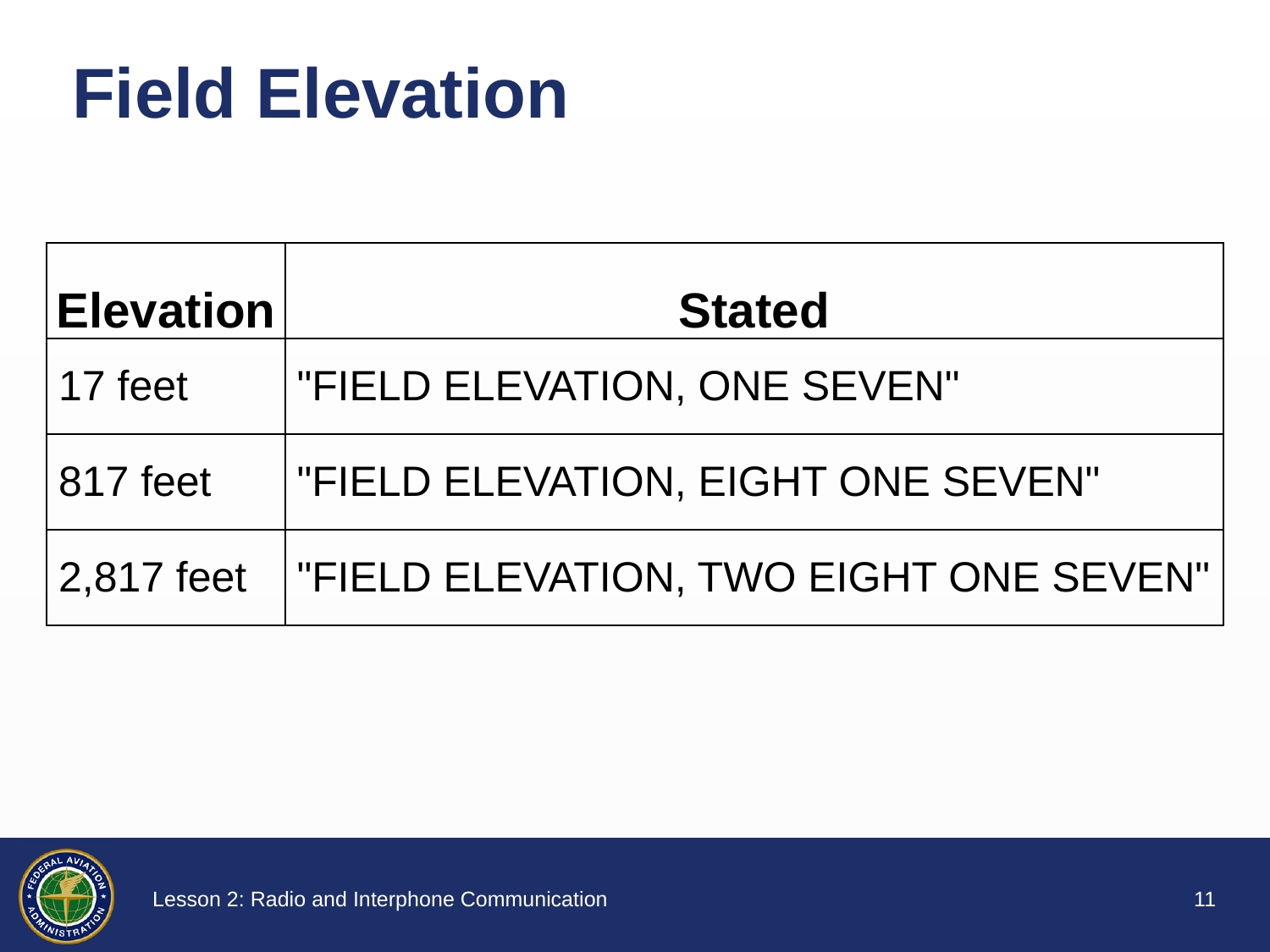

# Field Elevation
| Elevation | Stated |
| --- | --- |
| 17 feet | "FIELD ELEVATION, ONE SEVEN" |
| 817 feet | "FIELD ELEVATION, EIGHT ONE SEVEN" |
| 2,817 feet | "FIELD ELEVATION, TWO EIGHT ONE SEVEN" |